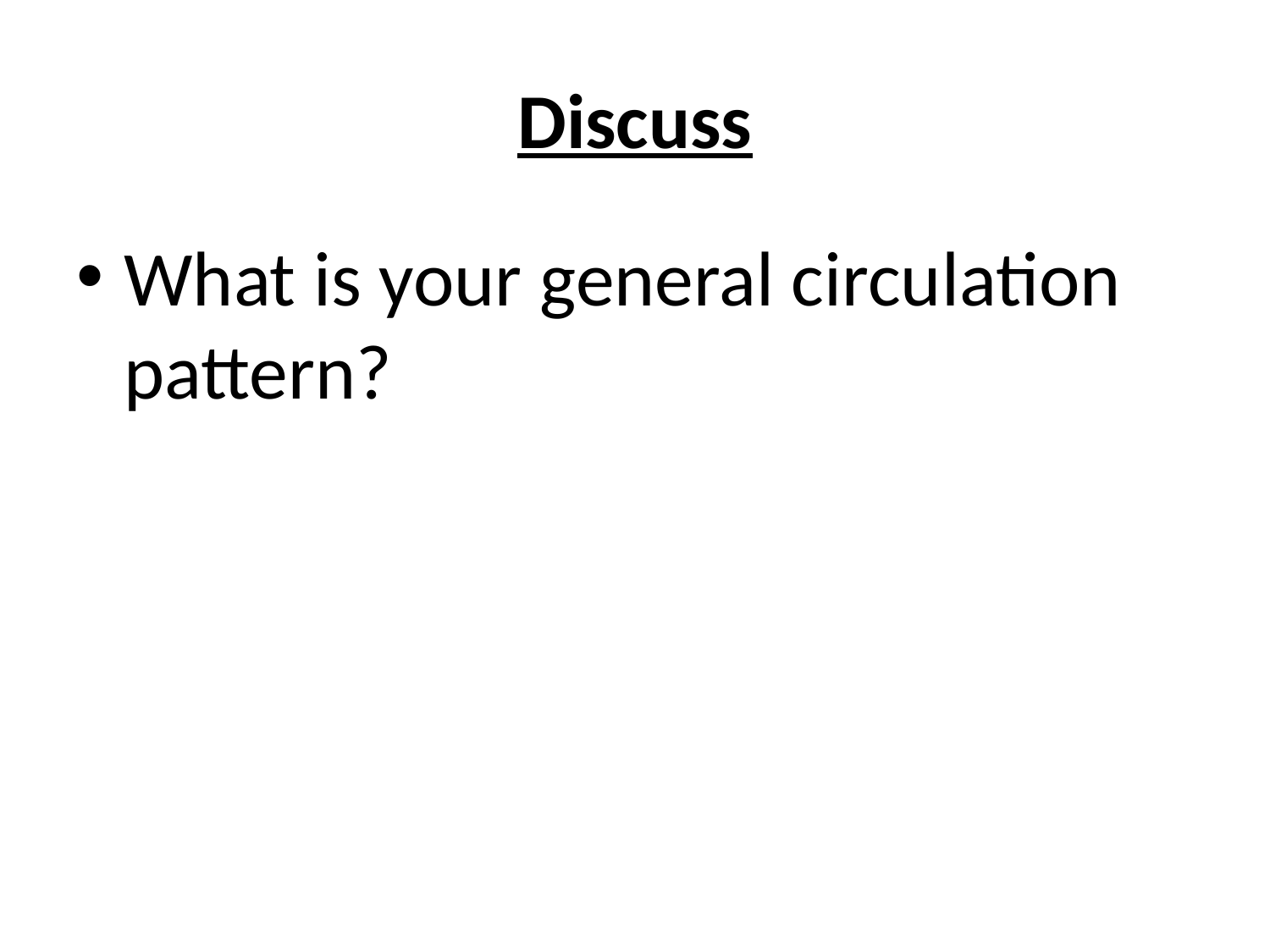

# Discuss
What is your general circulation pattern?